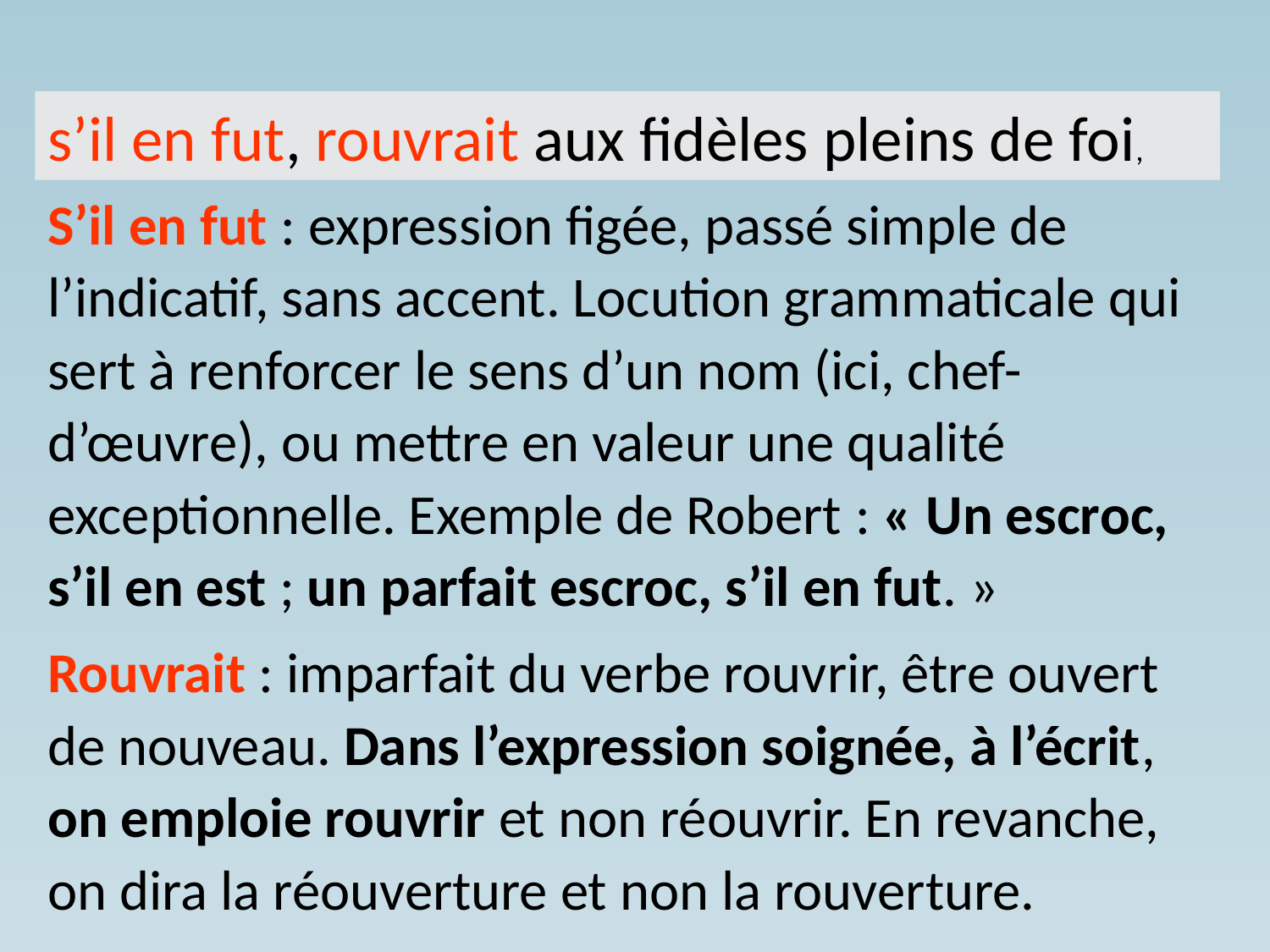

s’il en fut, rouvrait aux fidèles pleins de foi,
S’il en fut : expression figée, passé simple de l’indicatif, sans accent. Locution grammaticale qui sert à renforcer le sens d’un nom (ici, chef-d’œuvre), ou mettre en valeur une qualité exceptionnelle. Exemple de Robert : « Un escroc, s’il en est ; un parfait escroc, s’il en fut. »
Rouvrait : imparfait du verbe rouvrir, être ouvert de nouveau. Dans l’expression soignée, à l’écrit, on emploie rouvrir et non réouvrir. En revanche, on dira la réouverture et non la rouverture.